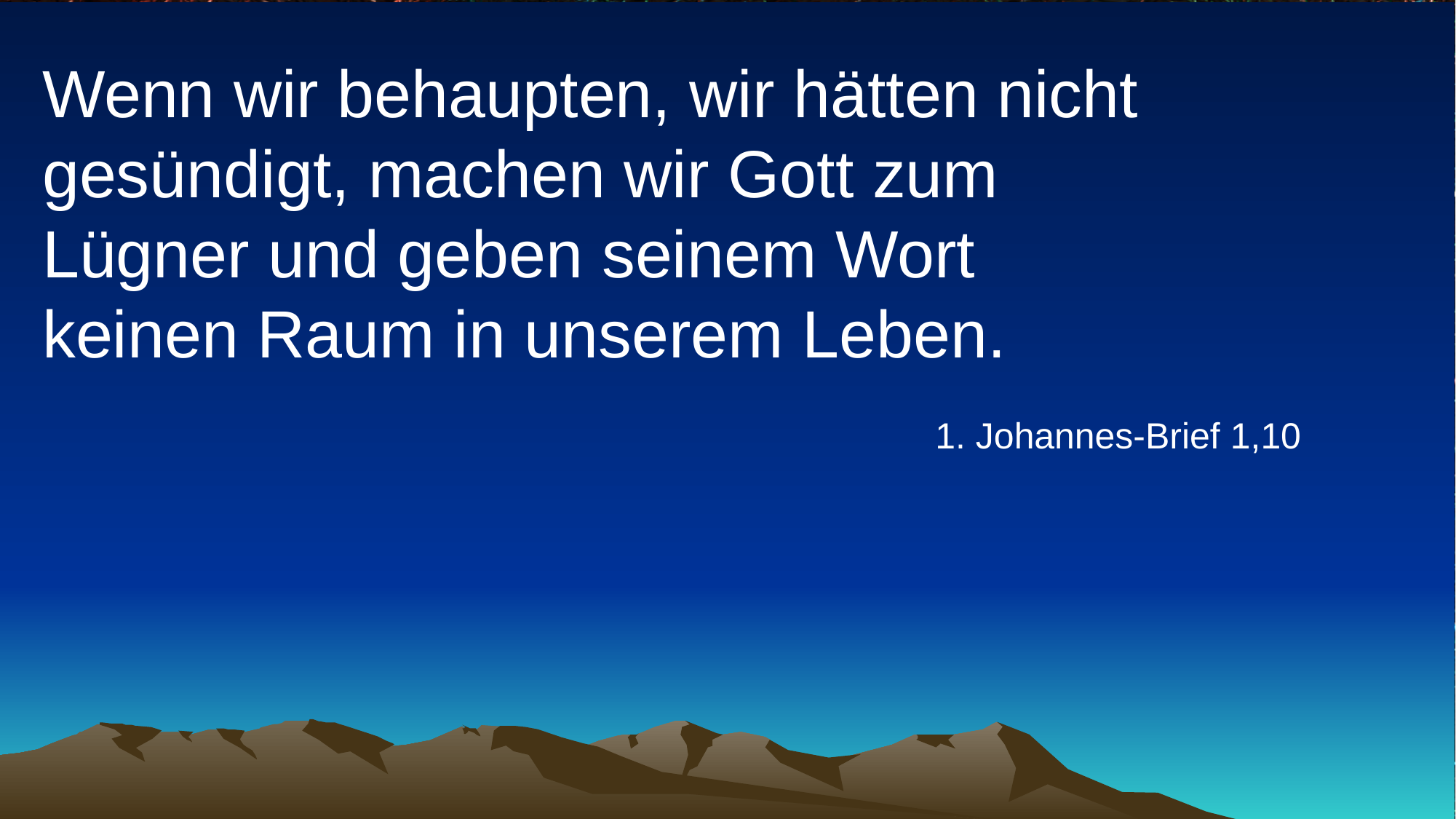

# Wenn wir behaupten, wir hätten nicht gesündigt, machen wir Gott zum Lügner und geben seinem Wort keinen Raum in unserem Leben.
1. Johannes-Brief 1,10